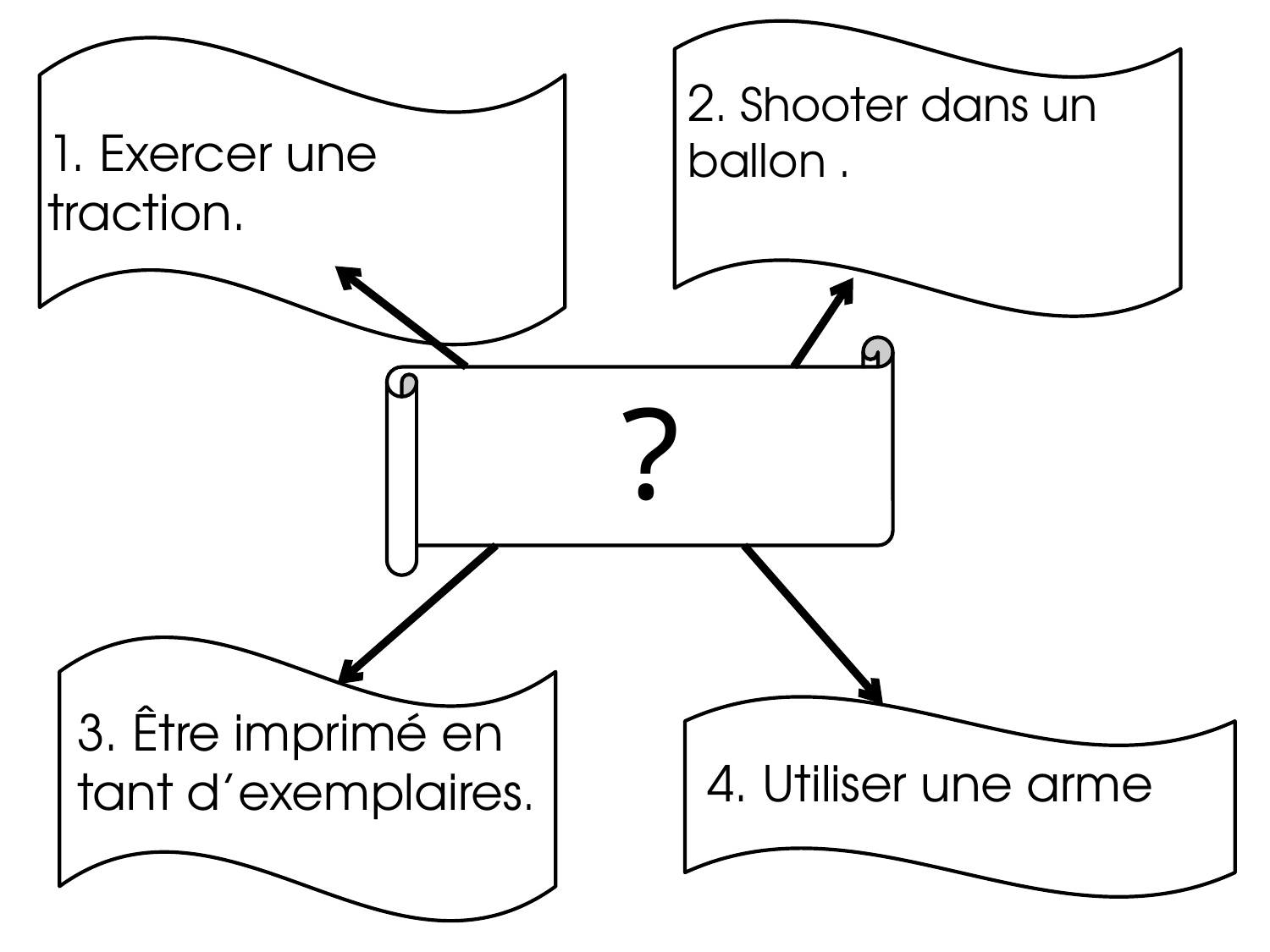

2. Shooter dans un ballon .
1. Exercer une traction.

?

3. Être imprimé en tant d’exemplaires.

4. Utiliser une arme